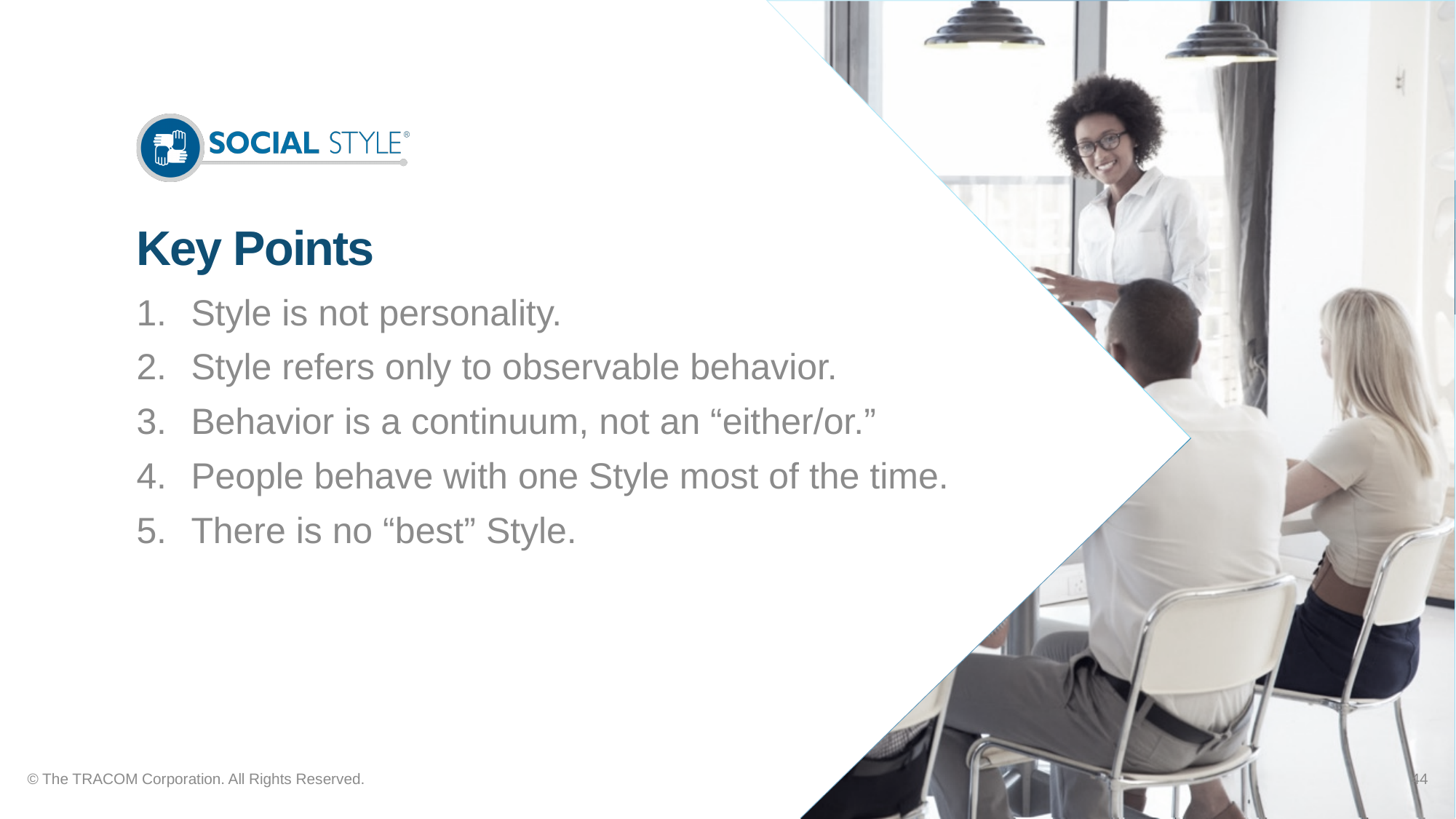

# Key Points
Style is not personality.
Style refers only to observable behavior.
Behavior is a continuum, not an “either/or.”
People behave with one Style most of the time.
There is no “best” Style.
© The TRACOM Corporation. All Rights Reserved.
44